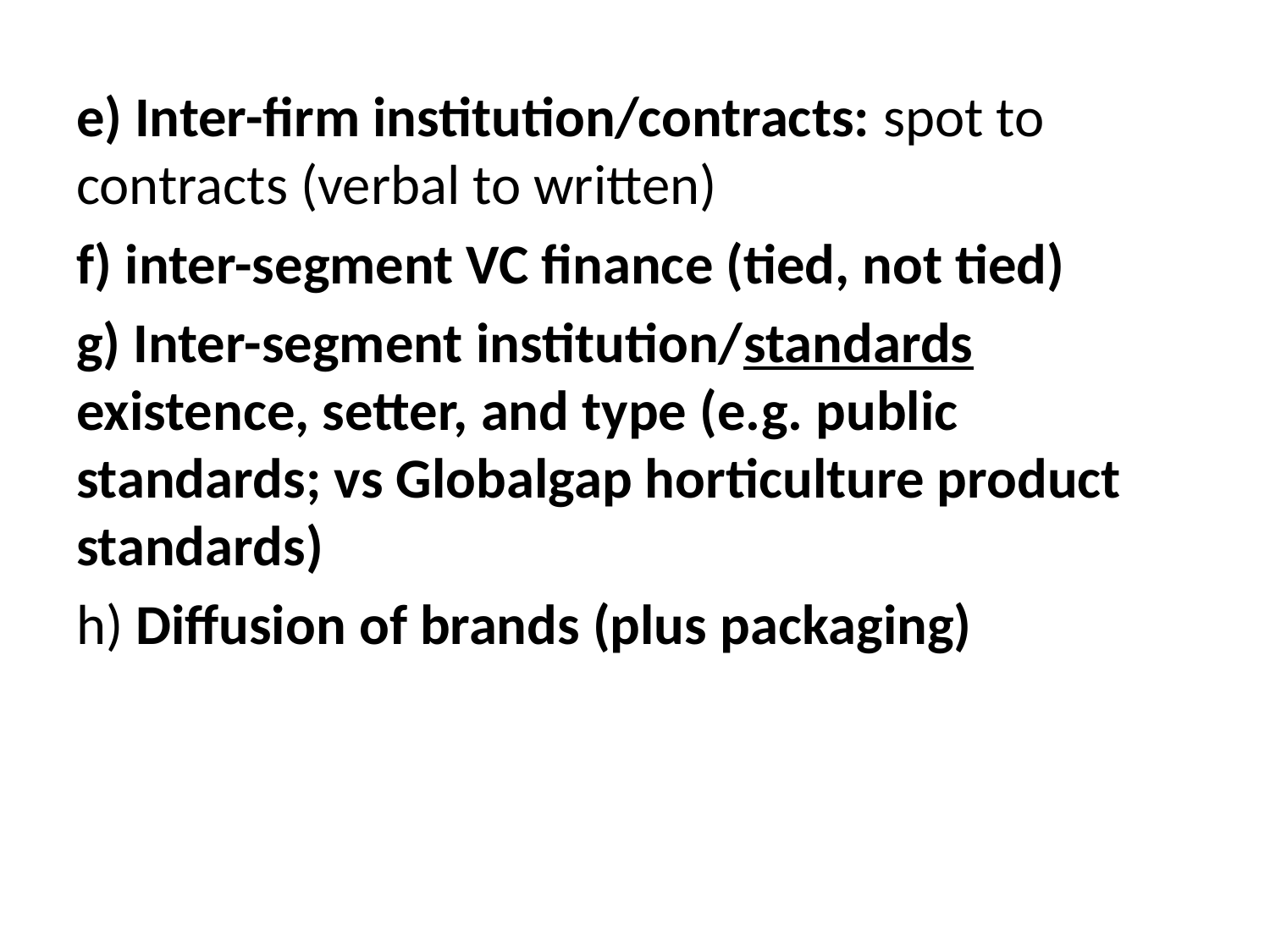

#
e) Inter-firm institution/contracts: spot to contracts (verbal to written)
f) inter-segment VC finance (tied, not tied)
g) Inter-segment institution/standards existence, setter, and type (e.g. public standards; vs Globalgap horticulture product standards)
h) Diffusion of brands (plus packaging)